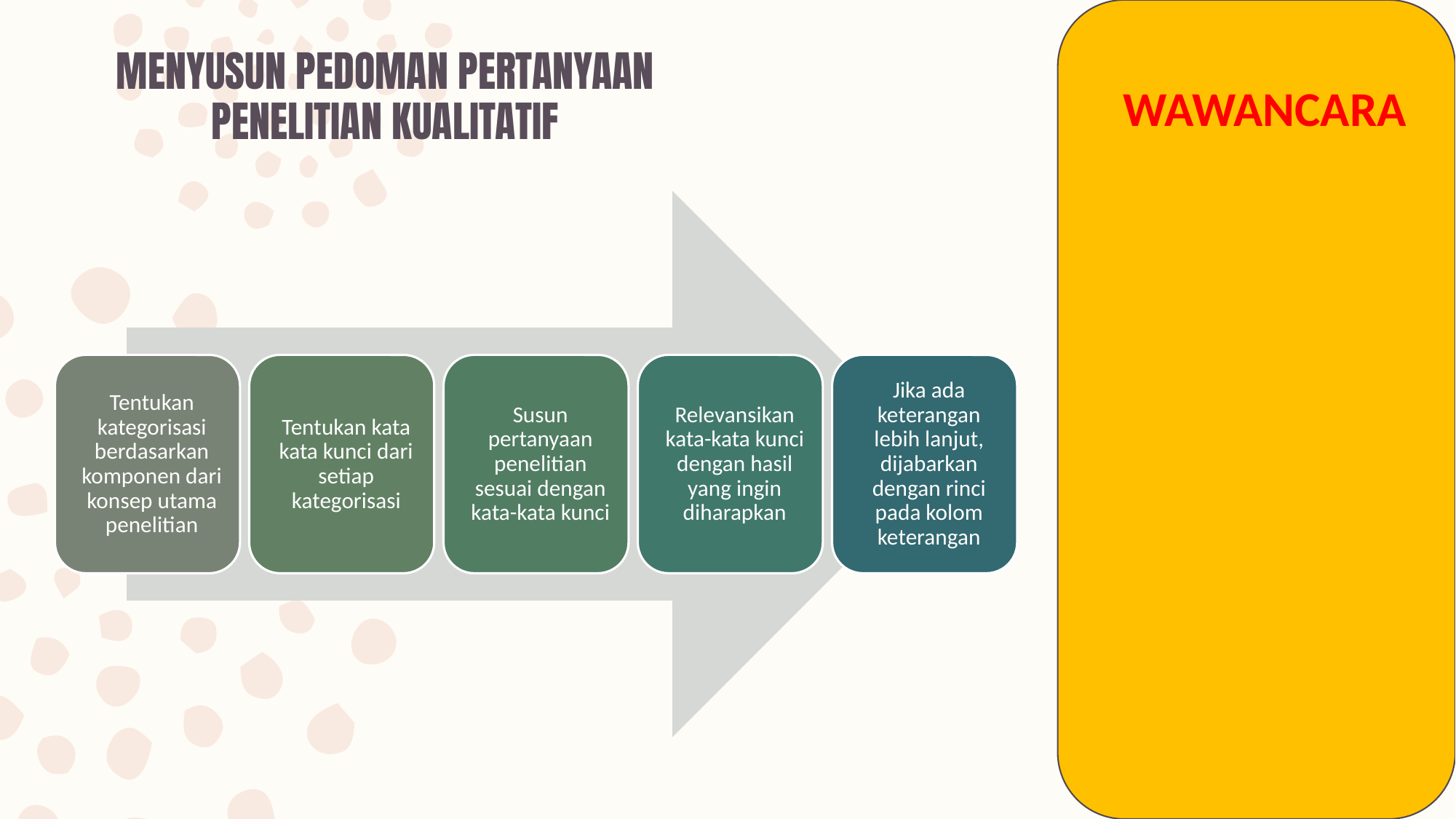

WAWANCARA
MENYUSUN PEDOMAN PERTANYAAN PENELITIAN KUALITATIF
Tentukan kategorisasi berdasarkan komponen dari konsep utama penelitian
Tentukan kata kata kunci dari setiap kategorisasi
Susun pertanyaan penelitian sesuai dengan kata-kata kunci
Relevansikan kata-kata kunci dengan hasil yang ingin diharapkan
Jika ada keterangan lebih lanjut, dijabarkan dengan rinci pada kolom keterangan